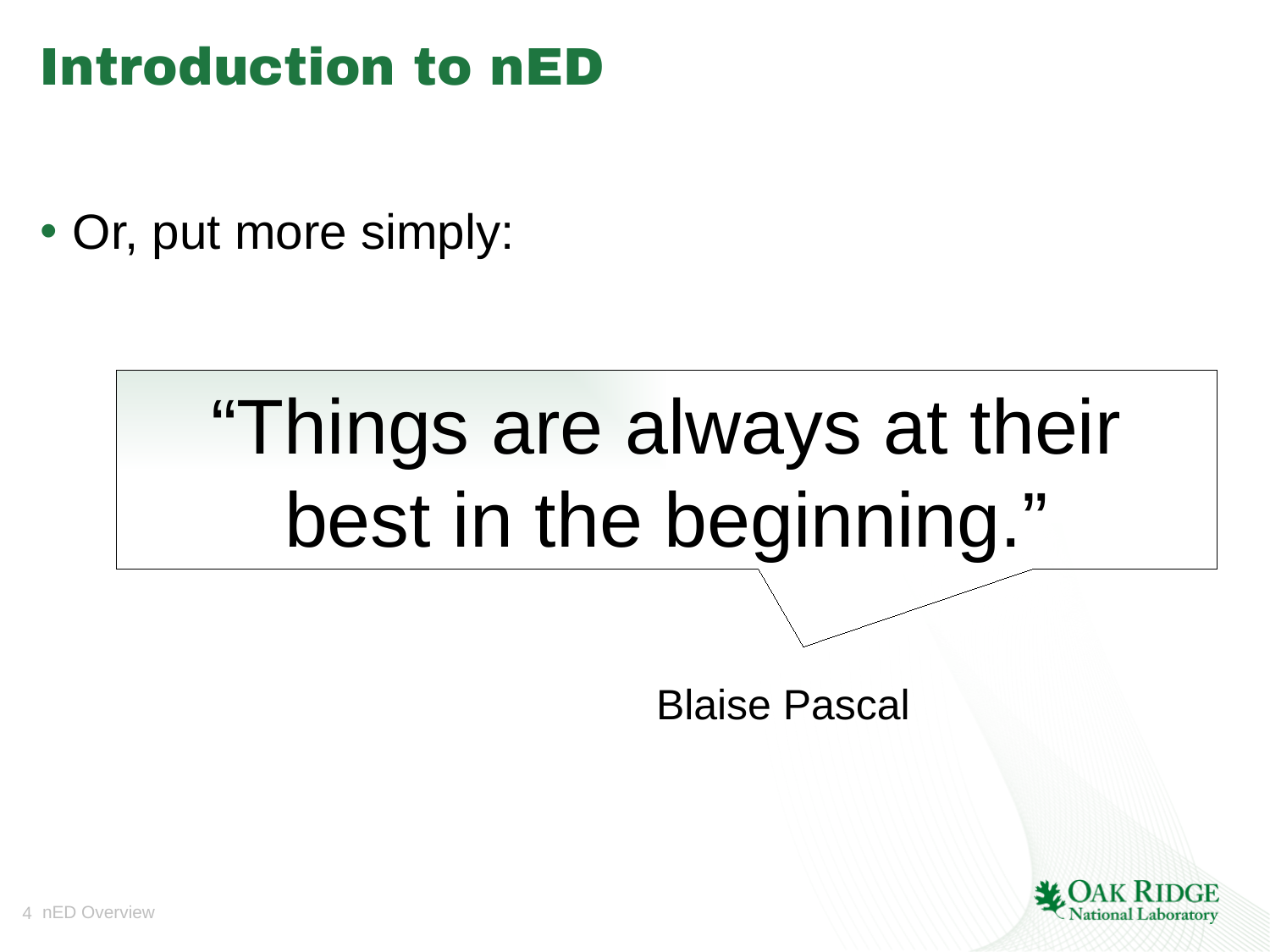

# Introduction to nED
Or, put more simply:
“Things are always at their best in the beginning.”
Blaise Pascal